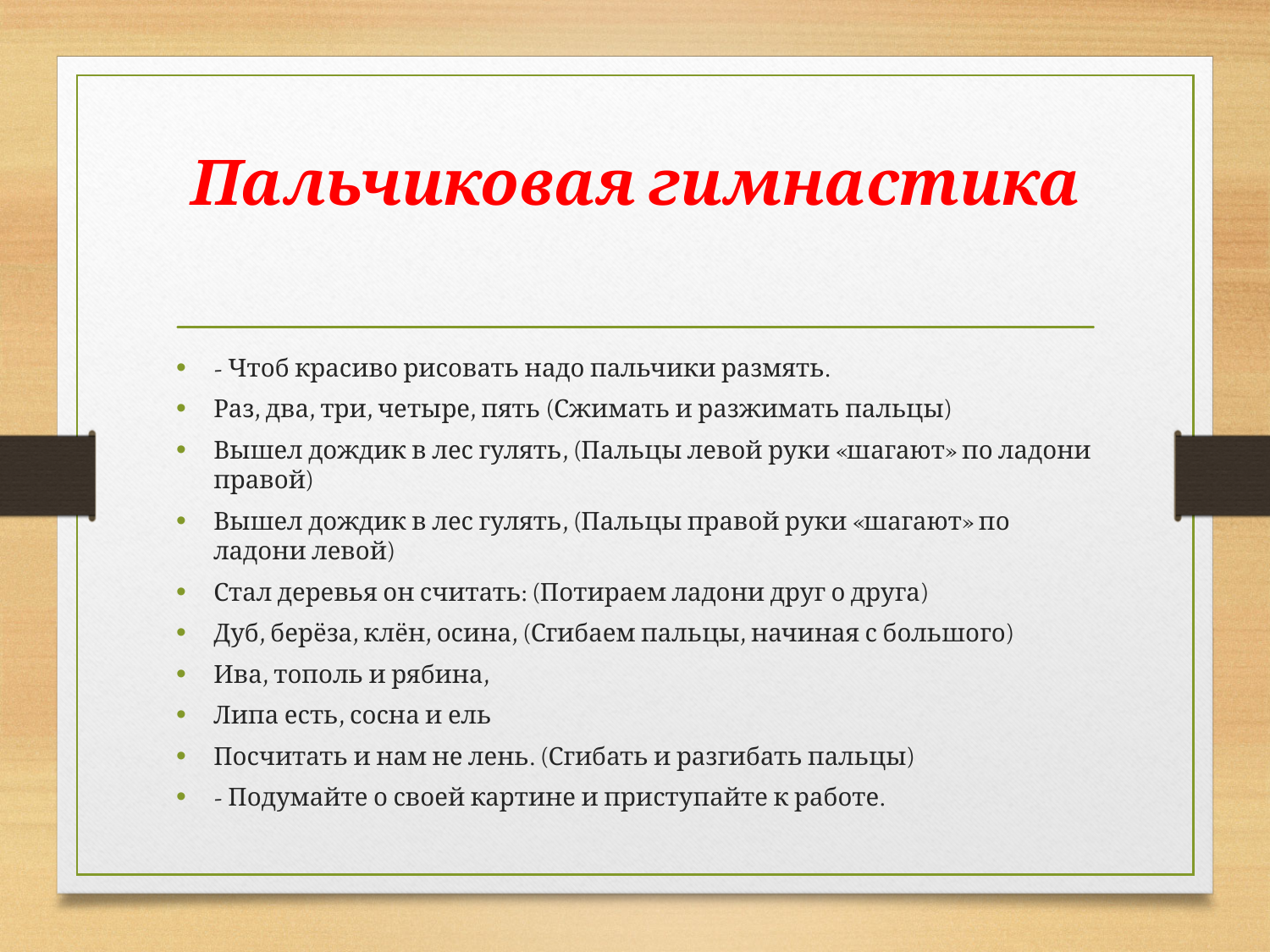

# Пальчиковая гимнастика
- Чтоб красиво рисовать надо пальчики размять.
Раз, два, три, четыре, пять (Сжимать и разжимать пальцы)
Вышел дождик в лес гулять, (Пальцы левой руки «шагают» по ладони правой)
Вышел дождик в лес гулять, (Пальцы правой руки «шагают» по ладони левой)
Стал деревья он считать: (Потираем ладони друг о друга)
Дуб, берёза, клён, осина, (Сгибаем пальцы, начиная с большого)
Ива, тополь и рябина,
Липа есть, сосна и ель
Посчитать и нам не лень. (Сгибать и разгибать пальцы)
- Подумайте о своей картине и приступайте к работе.